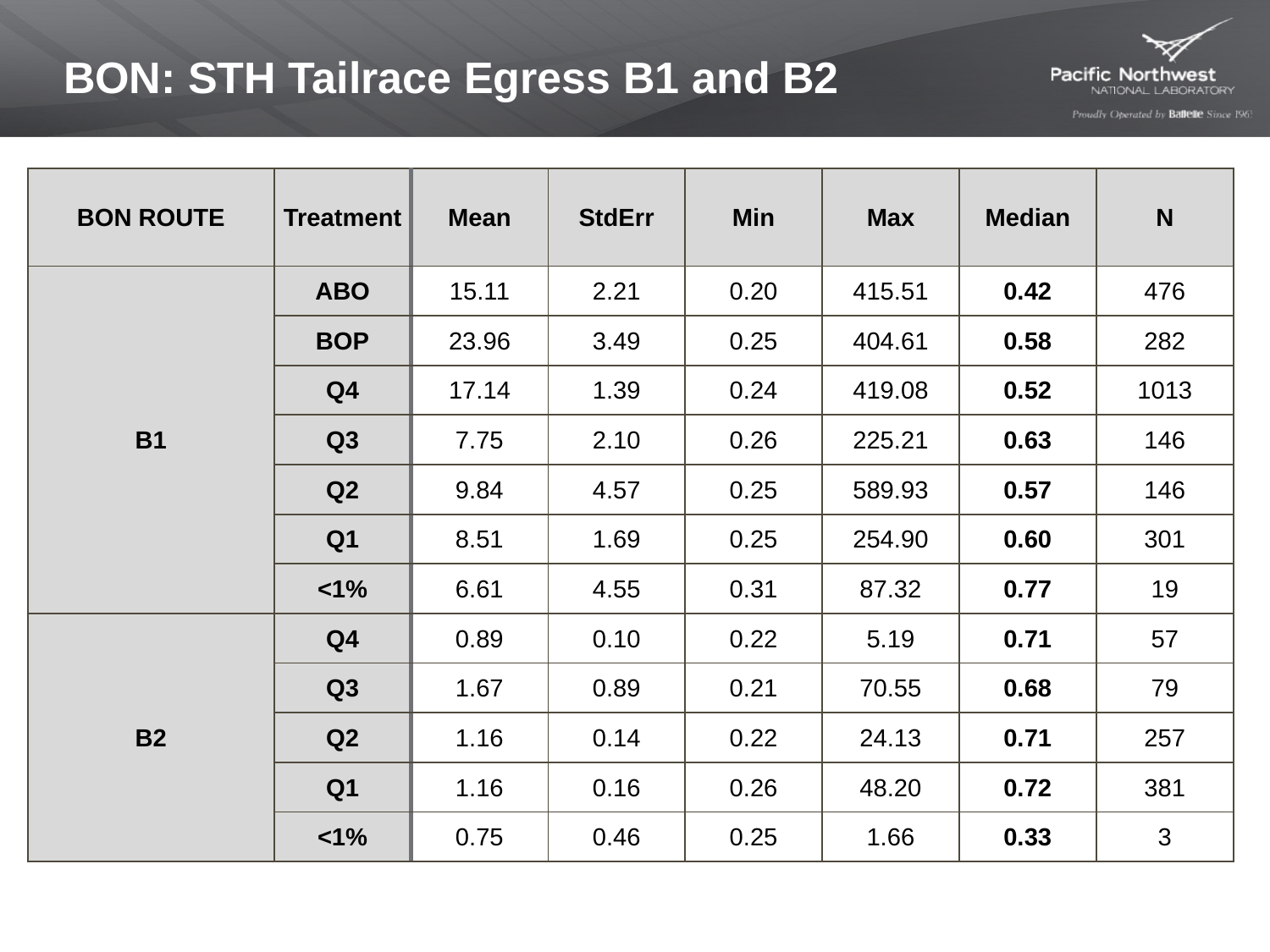

# BON: STH Tailrace Egress B1 and B2
| BON ROUTE | Treatment | Mean | StdErr | Min | Max | Median | N |
| --- | --- | --- | --- | --- | --- | --- | --- |
| B1 | ABO | 15.11 | 2.21 | 0.20 | 415.51 | 0.42 | 476 |
|  | BOP | 23.96 | 3.49 | 0.25 | 404.61 | 0.58 | 282 |
|  | Q4 | 17.14 | 1.39 | 0.24 | 419.08 | 0.52 | 1013 |
|  | Q3 | 7.75 | 2.10 | 0.26 | 225.21 | 0.63 | 146 |
|  | Q2 | 9.84 | 4.57 | 0.25 | 589.93 | 0.57 | 146 |
|  | Q1 | 8.51 | 1.69 | 0.25 | 254.90 | 0.60 | 301 |
|  | <1% | 6.61 | 4.55 | 0.31 | 87.32 | 0.77 | 19 |
| B2 | Q4 | 0.89 | 0.10 | 0.22 | 5.19 | 0.71 | 57 |
|  | Q3 | 1.67 | 0.89 | 0.21 | 70.55 | 0.68 | 79 |
|  | Q2 | 1.16 | 0.14 | 0.22 | 24.13 | 0.71 | 257 |
|  | Q1 | 1.16 | 0.16 | 0.26 | 48.20 | 0.72 | 381 |
|  | <1% | 0.75 | 0.46 | 0.25 | 1.66 | 0.33 | 3 |